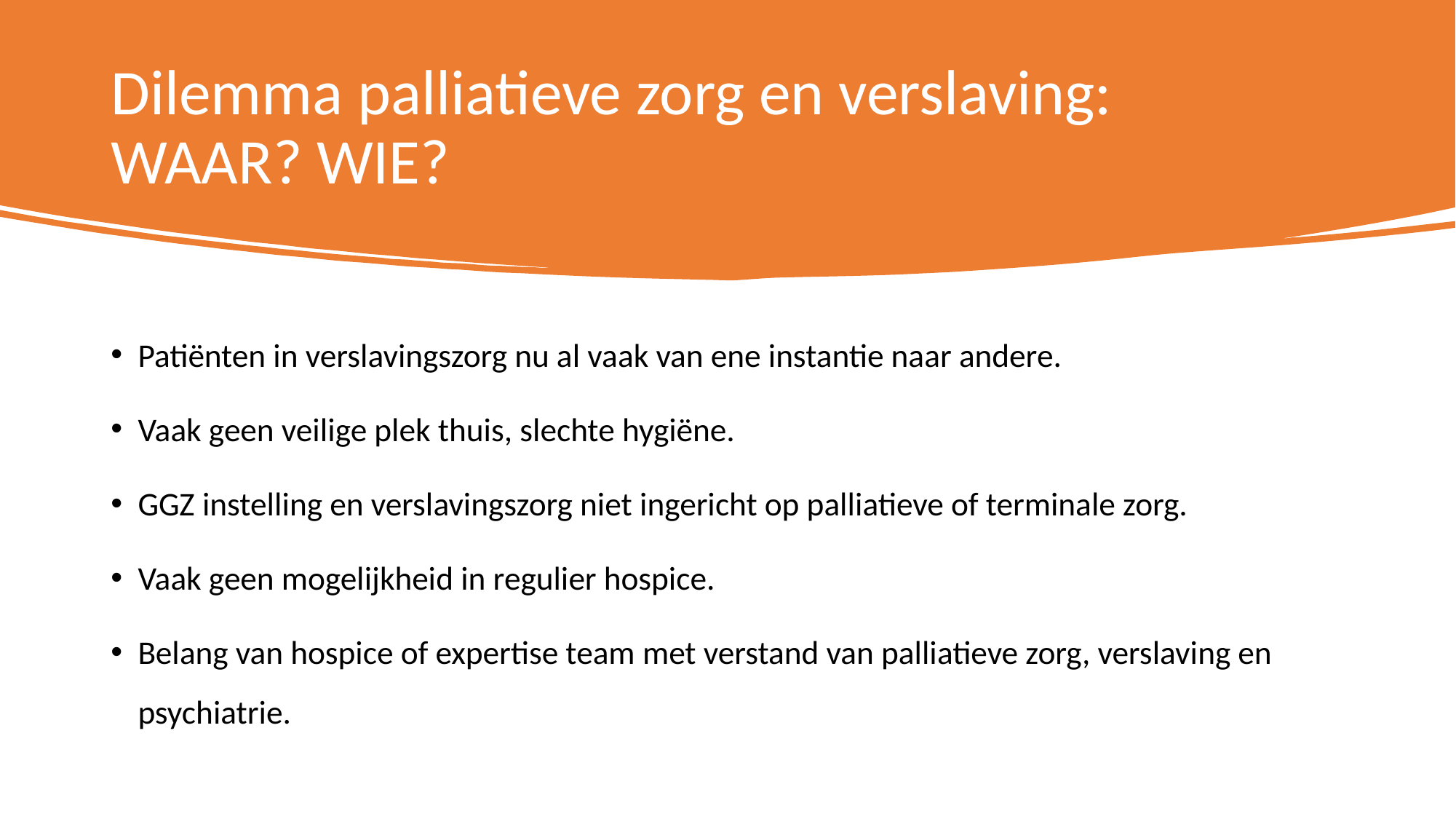

# Dilemma palliatieve zorg en verslaving: WAAR? WIE?
Patiënten in verslavingszorg nu al vaak van ene instantie naar andere.
Vaak geen veilige plek thuis, slechte hygiëne.
GGZ instelling en verslavingszorg niet ingericht op palliatieve of terminale zorg.
Vaak geen mogelijkheid in regulier hospice.
Belang van hospice of expertise team met verstand van palliatieve zorg, verslaving en psychiatrie.